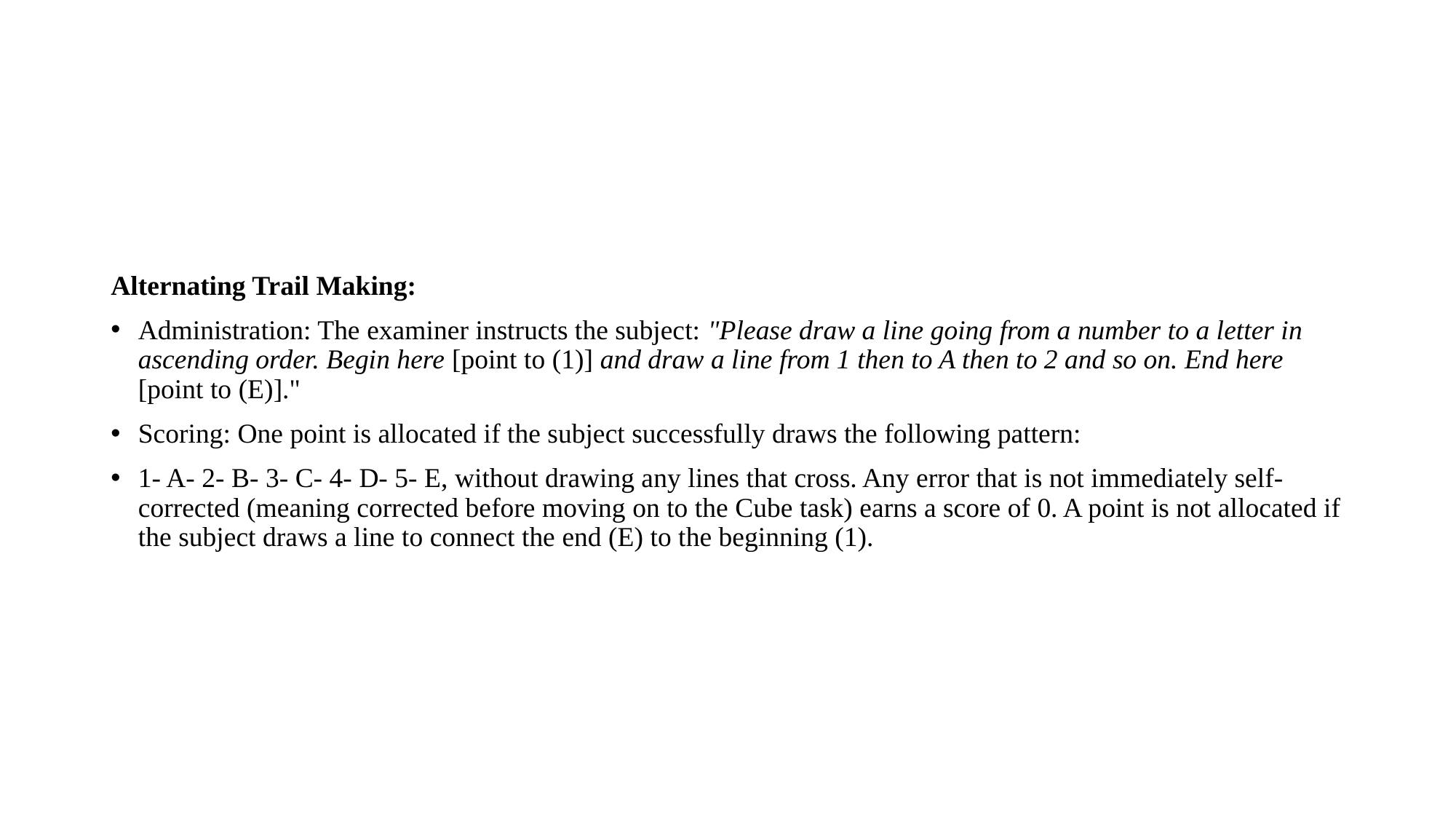

#

Alternating Trail Making:
Administration: The examiner instructs the subject: "Please draw a line going from a number to a letter in ascending order. Begin here [point to (1)] and draw a line from 1 then to A then to 2 and so on. End here [point to (E)]."
Scoring: One point is allocated if the subject successfully draws the following pattern:
1- A- 2- B- 3- C- 4- D- 5- E, without drawing any lines that cross. Any error that is not immediately self-corrected (meaning corrected before moving on to the Cube task) earns a score of 0. A point is not allocated if the subject draws a line to connect the end (E) to the beginning (1).